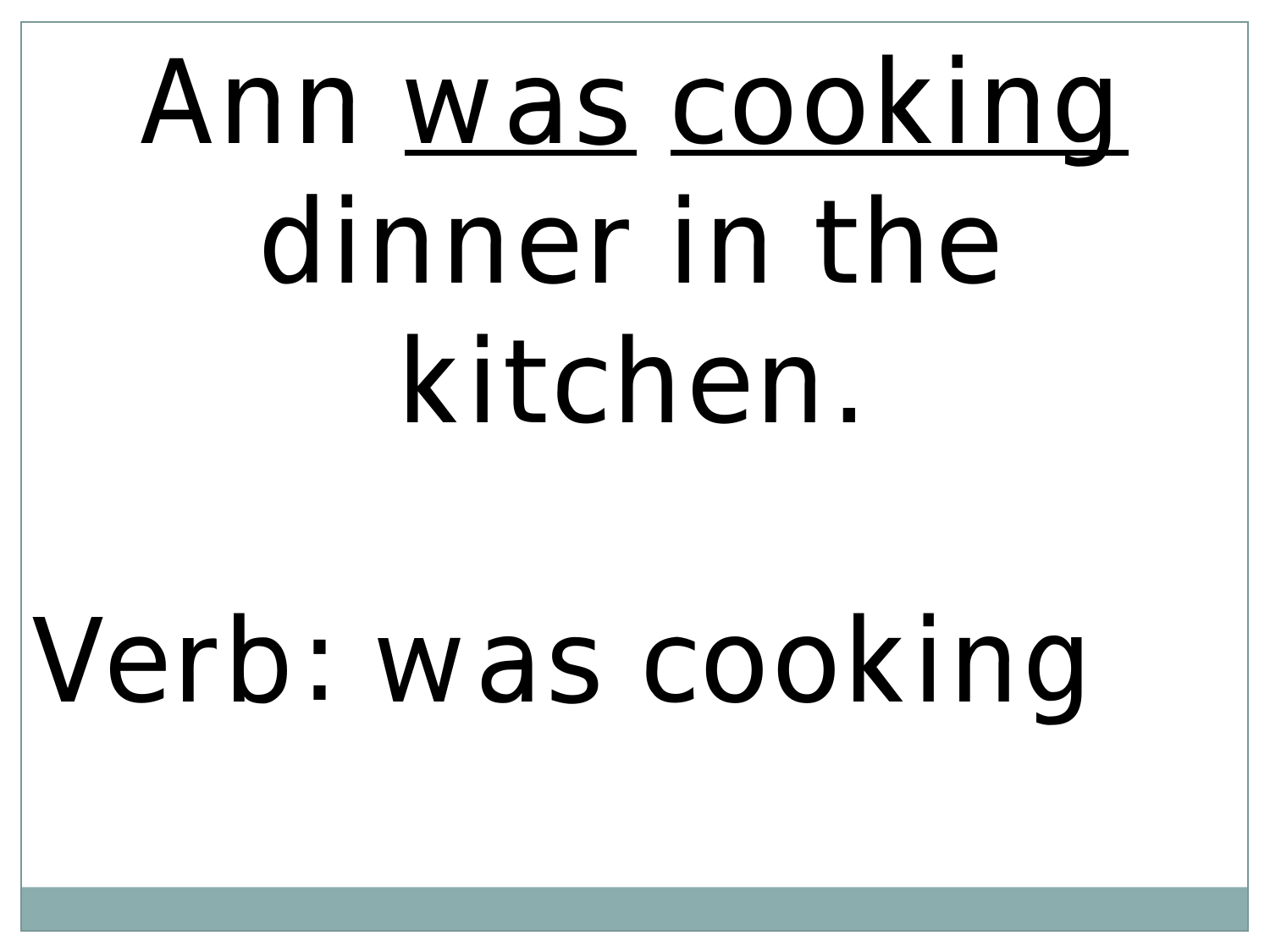

Ann was cooking dinner in the kitchen.

Verb: was cooking